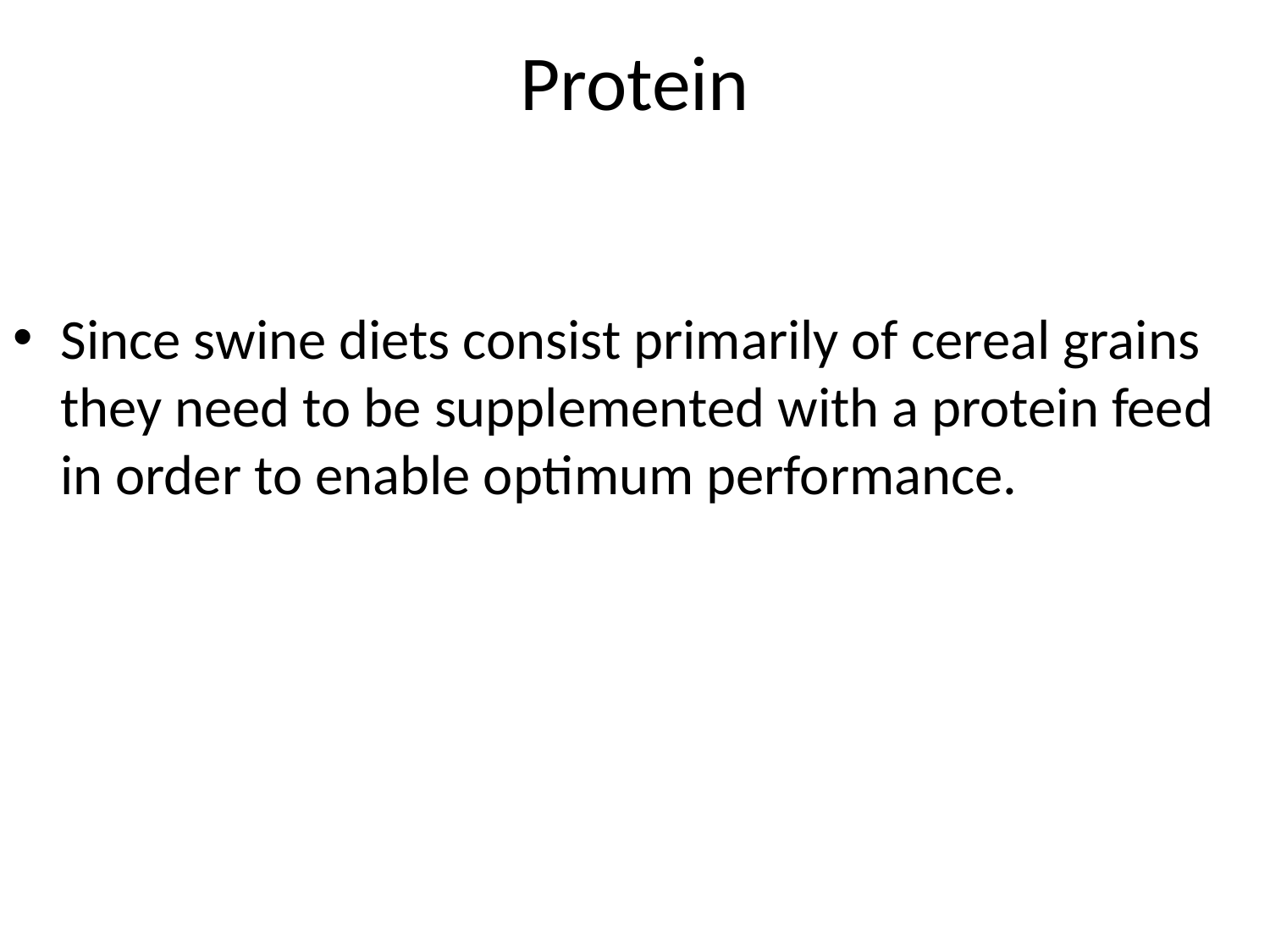

# Protein
Since swine diets consist primarily of cereal grains they need to be supplemented with a protein feed in order to enable optimum performance.